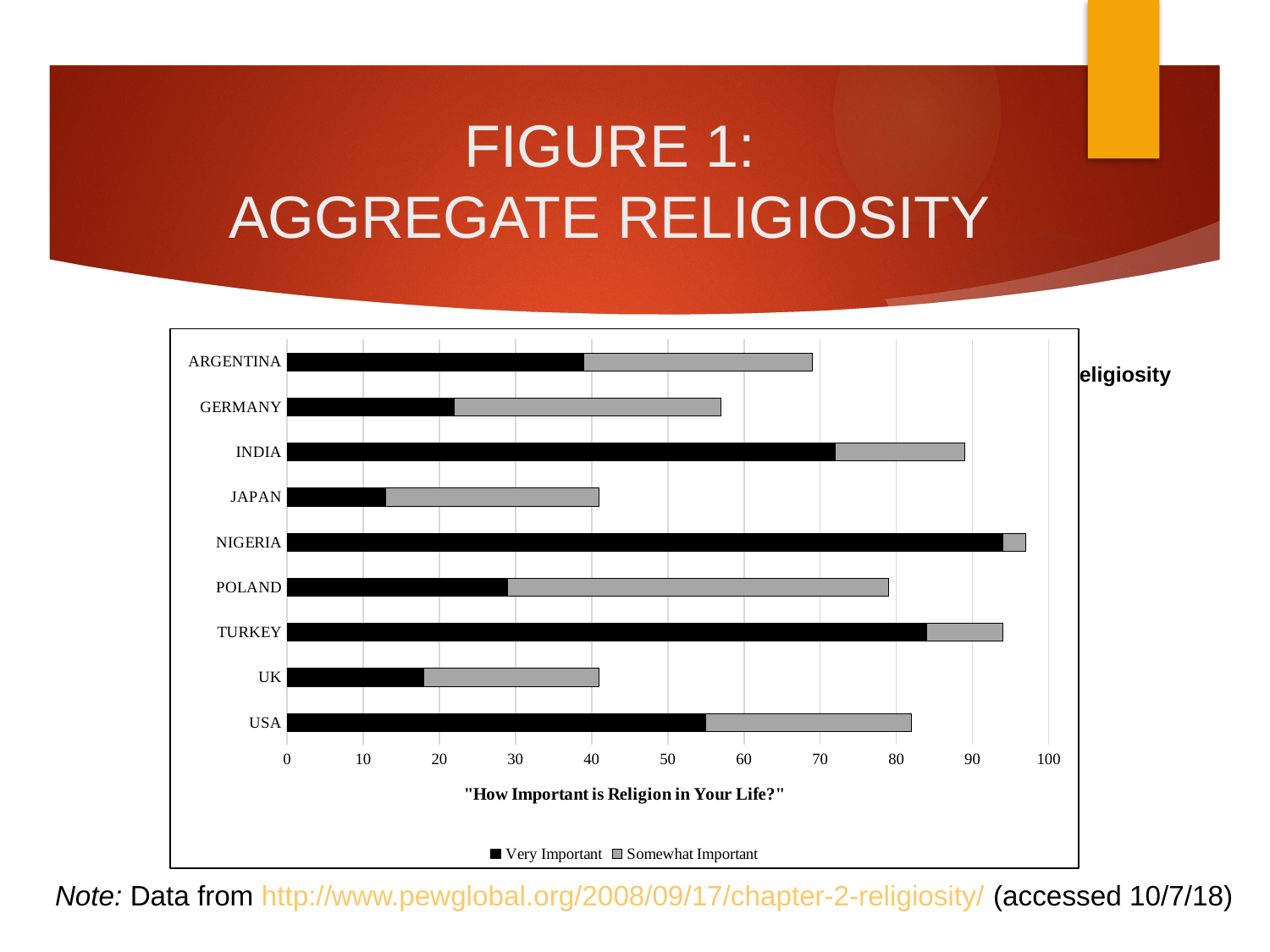

# FIGURE 1: AGGREGATE RELIGIOSITY

### Chart

| Category | Very Important | Somewhat Important |
|---|---|---|
| USA | 55.0 | 27.0 |
| UK | 18.0 | 23.0 |
| TURKEY | 84.0 | 10.0 |
| POLAND | 29.0 | 50.0 |
| NIGERIA | 94.0 | 3.0 |
| JAPAN | 13.0 | 28.0 |
| INDIA | 72.0 | 17.0 |
| GERMANY | 22.0 | 35.0 |
| ARGENTINA | 39.0 | 30.0 |
Figure 1. Cross-National Variation in Aggregate Religiosity

Note: Data from http://www.pewglobal.org/2008/09/17/chapter-2-religiosity/ (accessed 10/7/18)